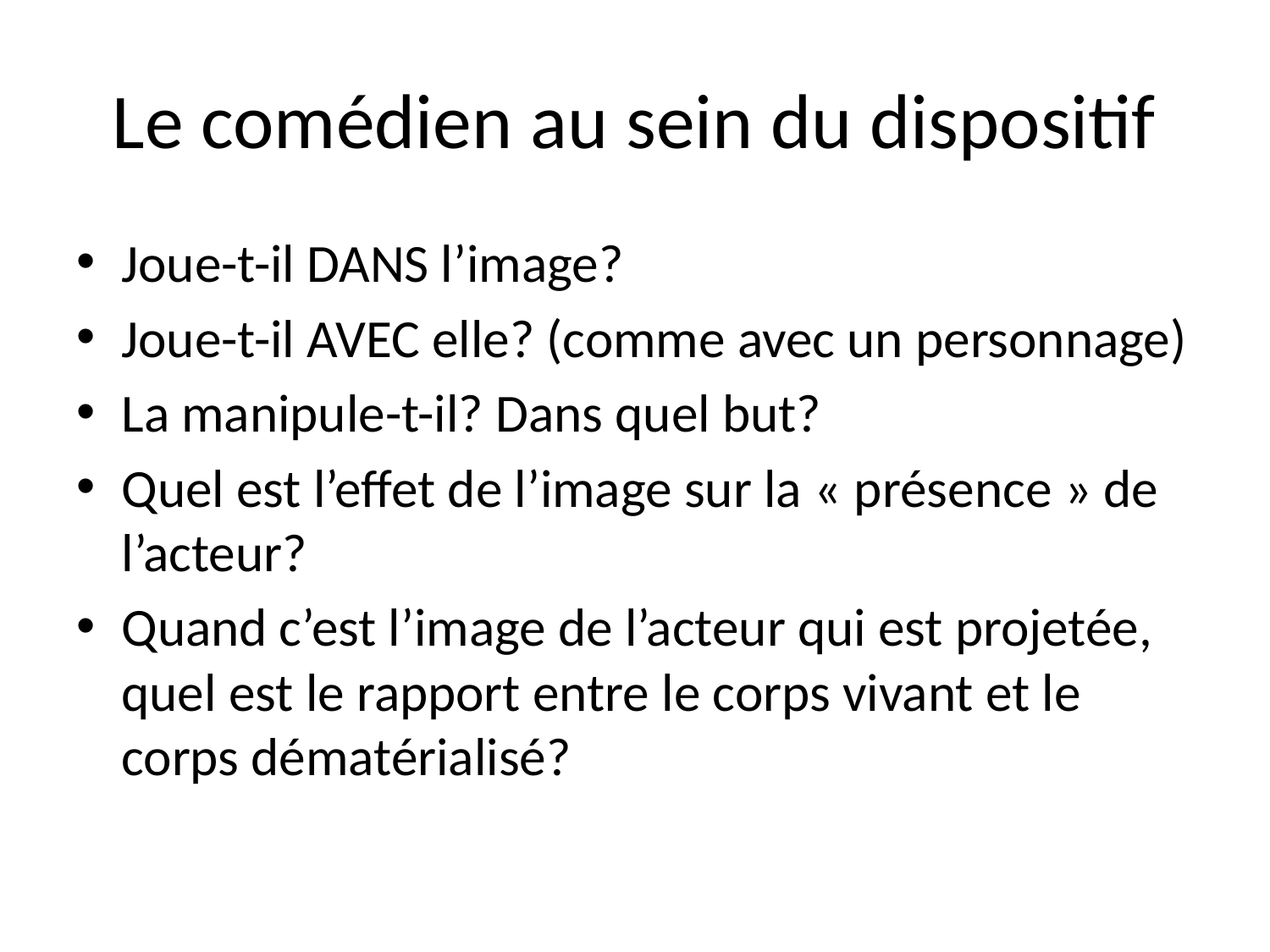

# Le comédien au sein du dispositif
Joue-t-il DANS l’image?
Joue-t-il AVEC elle? (comme avec un personnage)
La manipule-t-il? Dans quel but?
Quel est l’effet de l’image sur la « présence » de l’acteur?
Quand c’est l’image de l’acteur qui est projetée, quel est le rapport entre le corps vivant et le corps dématérialisé?